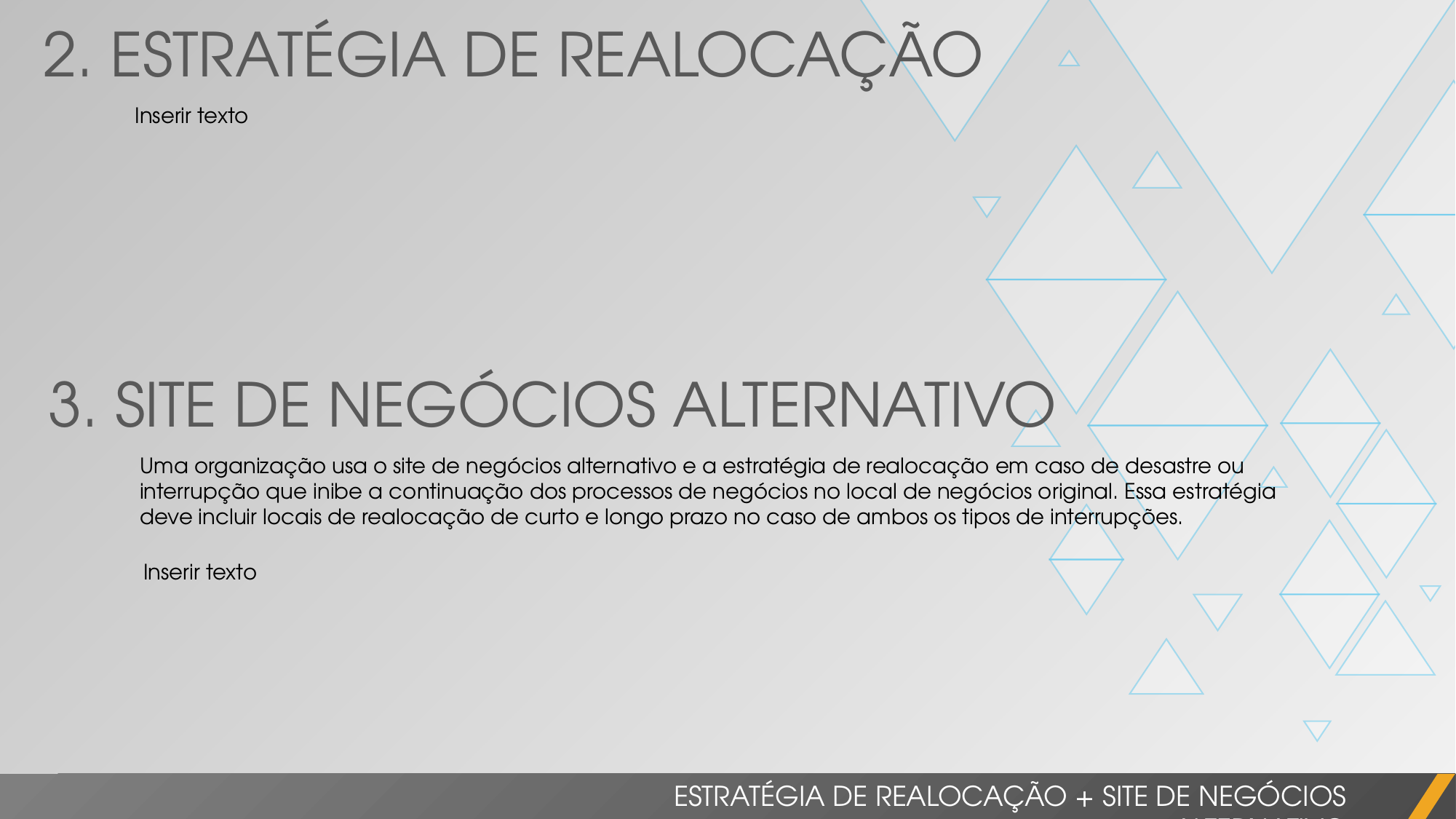

2. ESTRATÉGIA DE REALOCAÇÃO
Inserir texto

3. SITE DE NEGÓCIOS ALTERNATIVO
Uma organização usa o site de negócios alternativo e a estratégia de realocação em caso de desastre ou interrupção que inibe a continuação dos processos de negócios no local de negócios original. Essa estratégia deve incluir locais de realocação de curto e longo prazo no caso de ambos os tipos de interrupções.

Inserir texto

ESTRATÉGIA DE REALOCAÇÃO + SITE DE NEGÓCIOS ALTERNATIVO